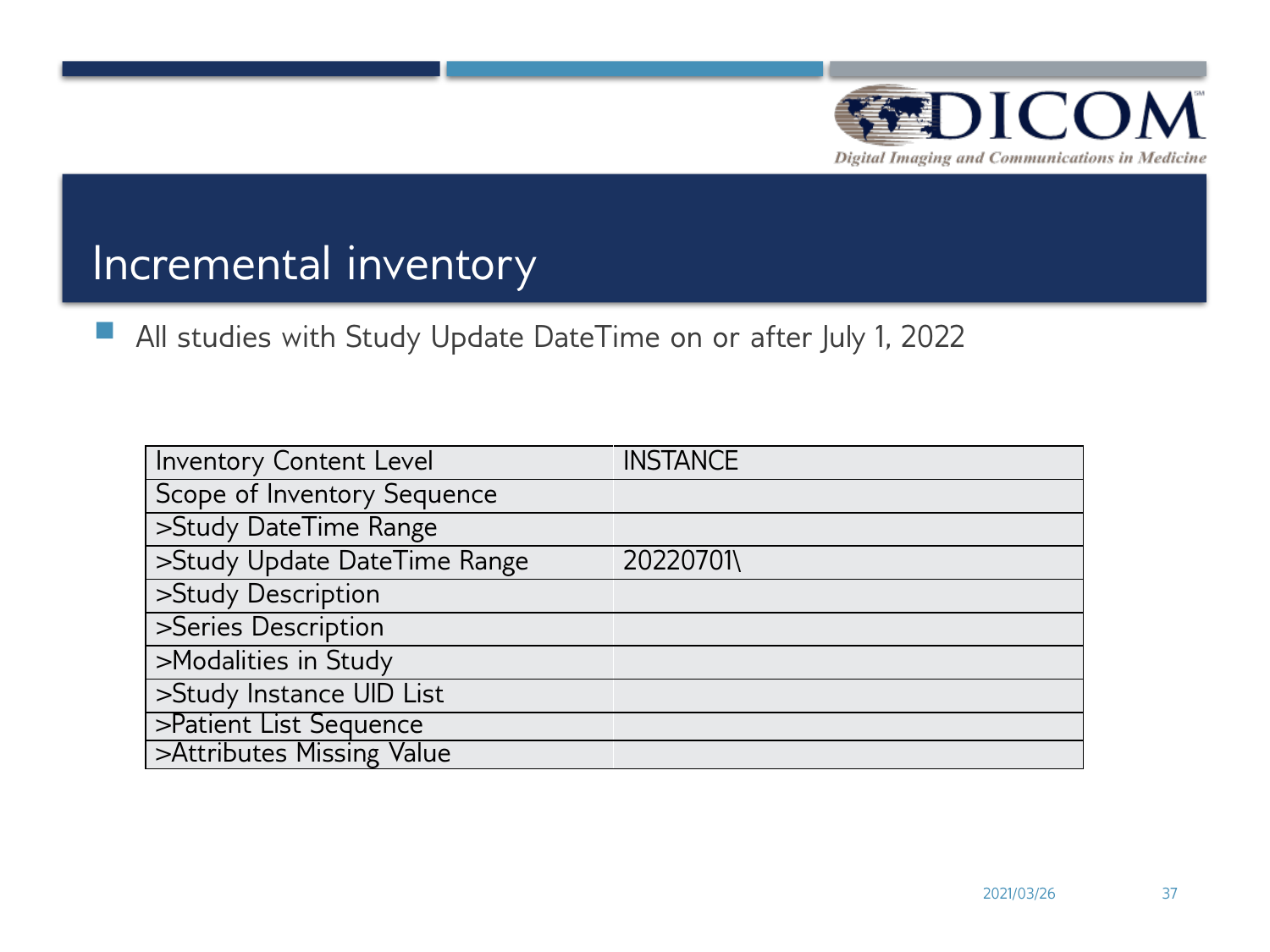

# Incremental inventory
All studies with Study Update DateTime on or after July 1, 2022
| Inventory Content Level | INSTANCE |
| --- | --- |
| Scope of Inventory Sequence |  |
| >Study DateTime Range |  |
| >Study Update DateTime Range | 20220701\ |
| >Study Description |  |
| >Series Description |  |
| >Modalities in Study |  |
| >Study Instance UID List |  |
| >Patient List Sequence |  |
| >Attributes Missing Value |  |
2021/03/26
37